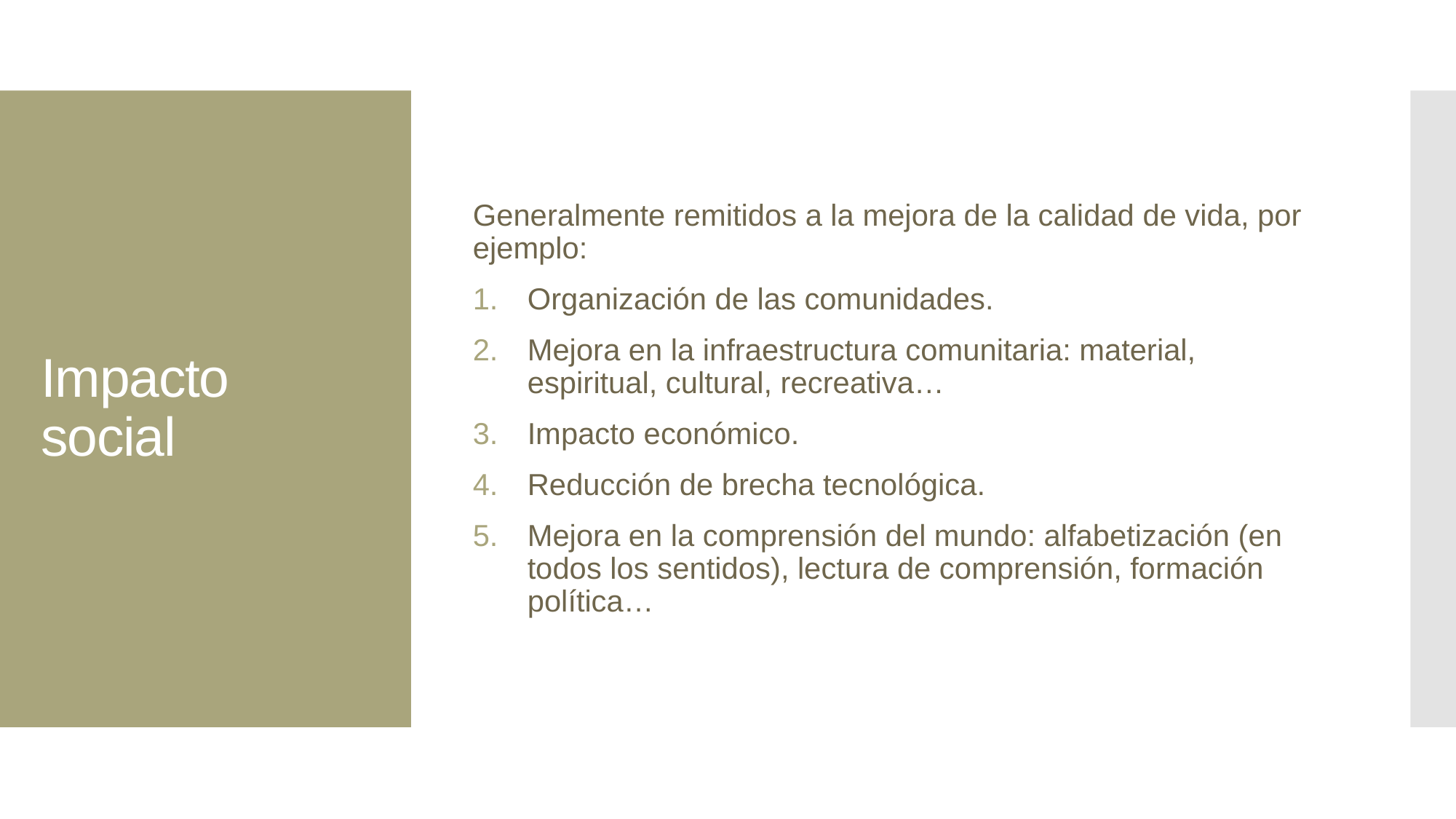

Generalmente remitidos a la mejora de la calidad de vida, por ejemplo:
Organización de las comunidades.
Mejora en la infraestructura comunitaria: material, espiritual, cultural, recreativa…
Impacto económico.
Reducción de brecha tecnológica.
Mejora en la comprensión del mundo: alfabetización (en todos los sentidos), lectura de comprensión, formación política…
# Impacto social